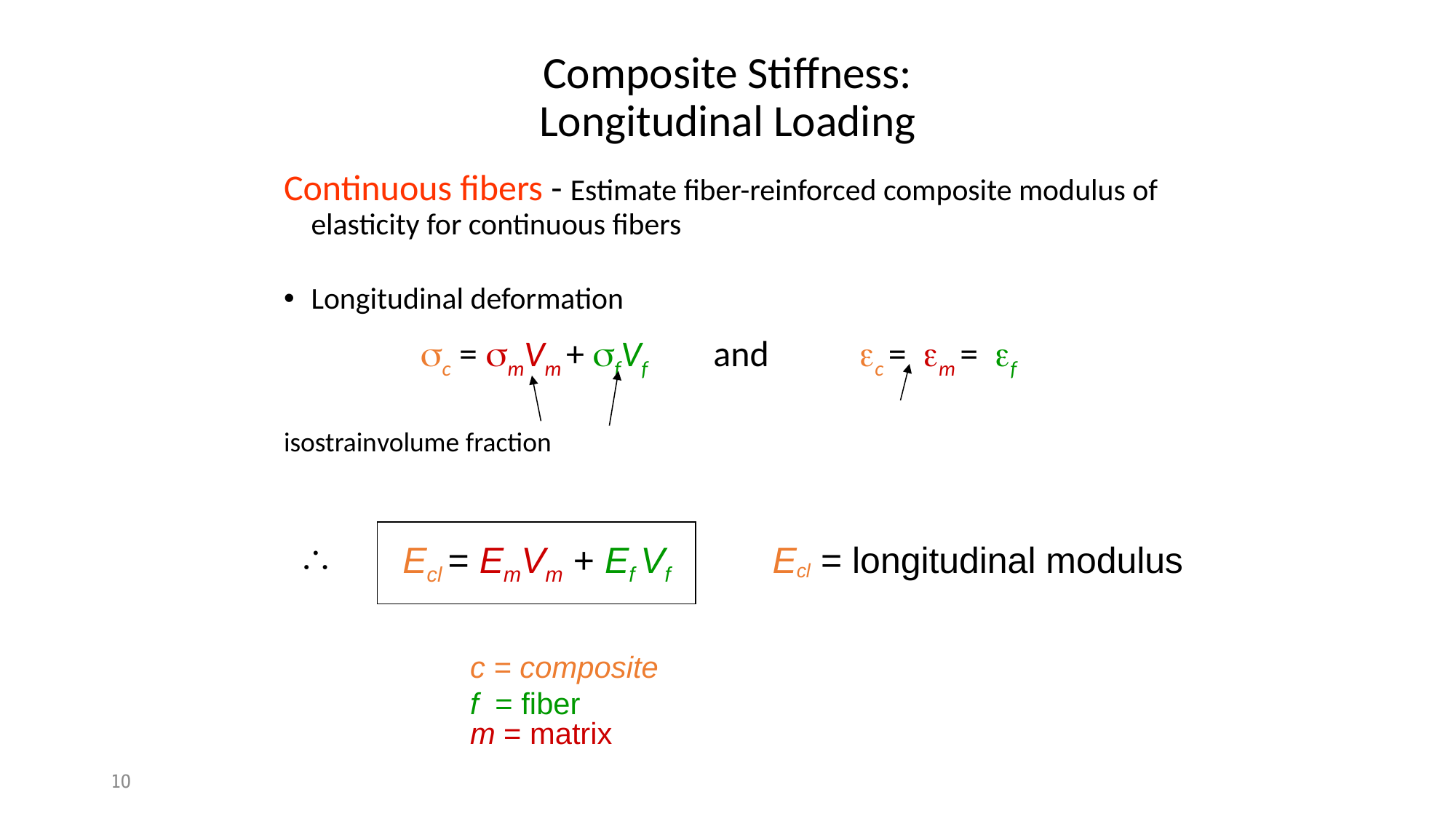

# Composite Stiffness: Longitudinal Loading
Continuous fibers - Estimate fiber-reinforced composite modulus of elasticity for continuous fibers

Longitudinal deformation
		σc = σmVm + σfVf        and           εc =  εm =  εf

		              volume fraction          	isostrain

       Ecl = EmVm + Ef Vf          Ecl = longitudinal modulus

c = composite
f  = fiber
m = matrix
10